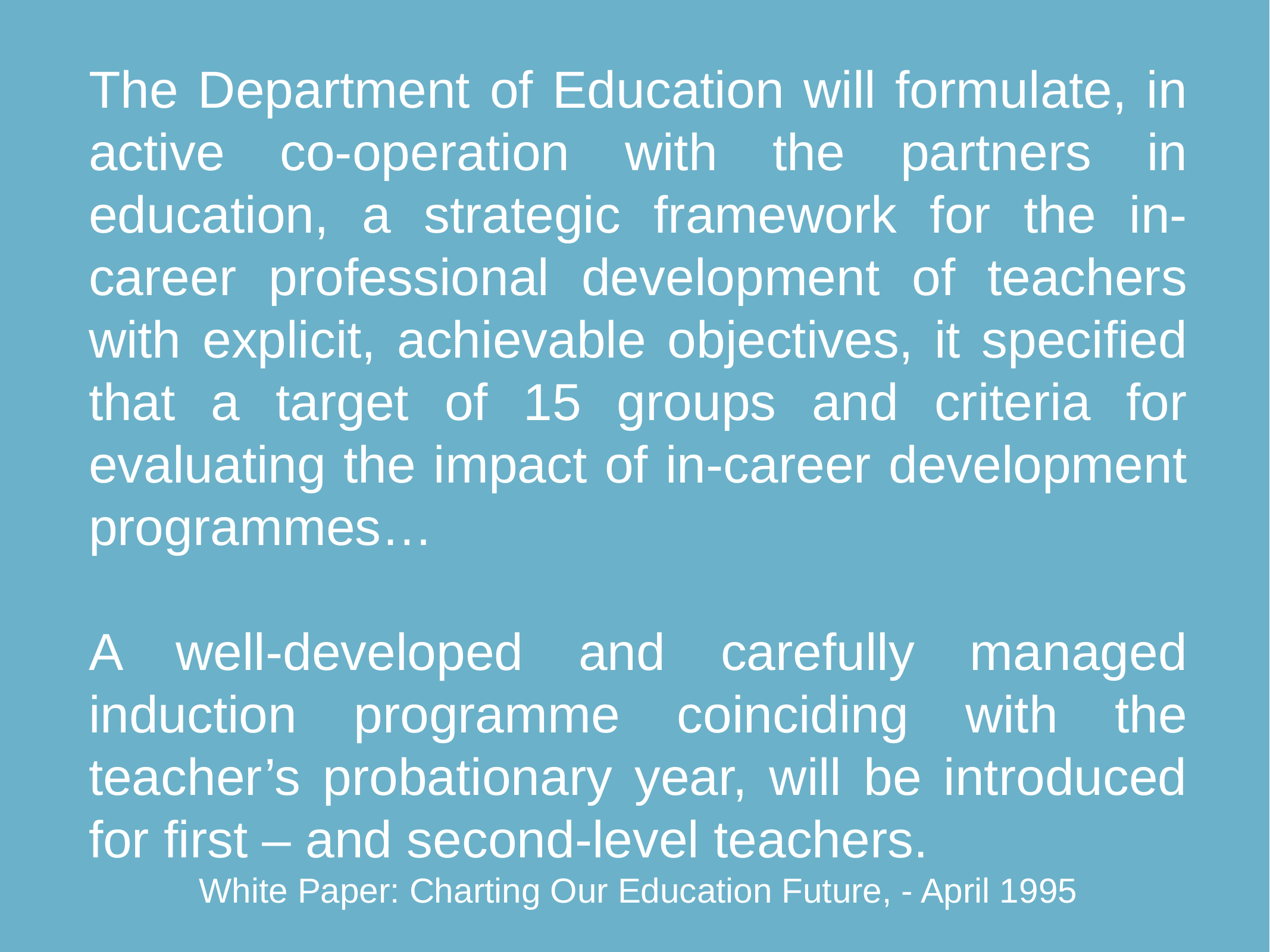

The Department of Education will formulate, in active co-operation with the partners in education, a strategic framework for the in-career professional development of teachers with explicit, achievable objectives, it specified that a target of 15 groups and criteria for evaluating the impact of in-career development programmes…

A well-developed and carefully managed induction programme coinciding with the teacher’s probationary year, will be introduced for first – and second-level teachers.
White Paper: Charting Our Education Future, - April 1995